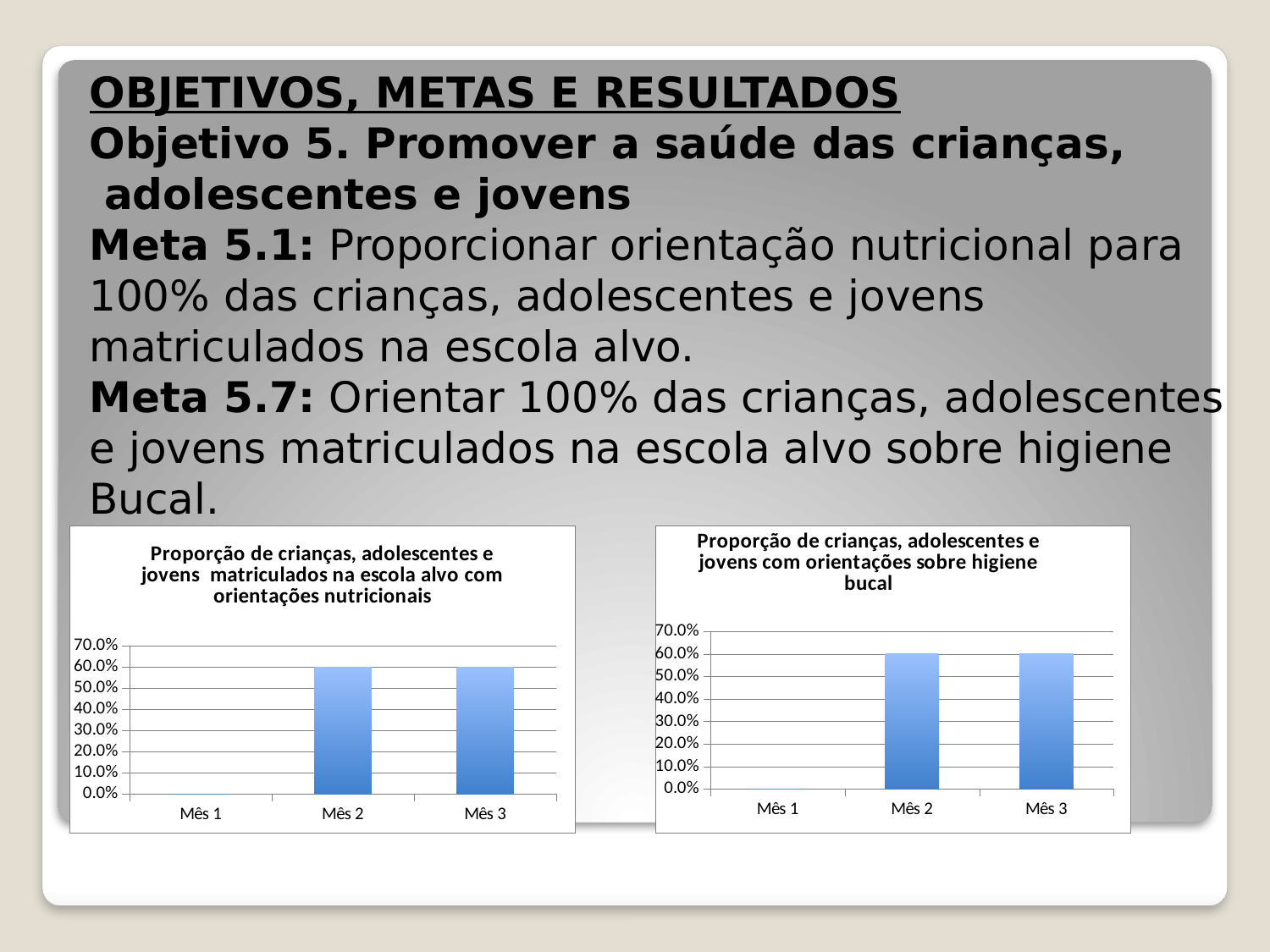

OBJETIVOS, METAS E RESULTADOS
Objetivo 5. Promover a saúde das crianças,
 adolescentes e jovens
Meta 5.1: Proporcionar orientação nutricional para
100% das crianças, adolescentes e jovens
matriculados na escola alvo.
Meta 5.7: Orientar 100% das crianças, adolescentes
e jovens matriculados na escola alvo sobre higiene
Bucal.

### Chart:

| Category | Proporção de crianças, adolescentes e jovens  matriculados na escola alvo com orientações nutricionais |
|---|---|
| Mês 1 | 0.0 |
| Mês 2 | 0.6000000000000006 |
| Mês 3 | 0.6000000000000006 |

### Chart:

| Category | Proporção de crianças, adolescentes e jovens com orientações sobre higiene bucal |
|---|---|
| Mês 1 | 0.0 |
| Mês 2 | 0.6000000000000006 |
| Mês 3 | 0.6000000000000006 |